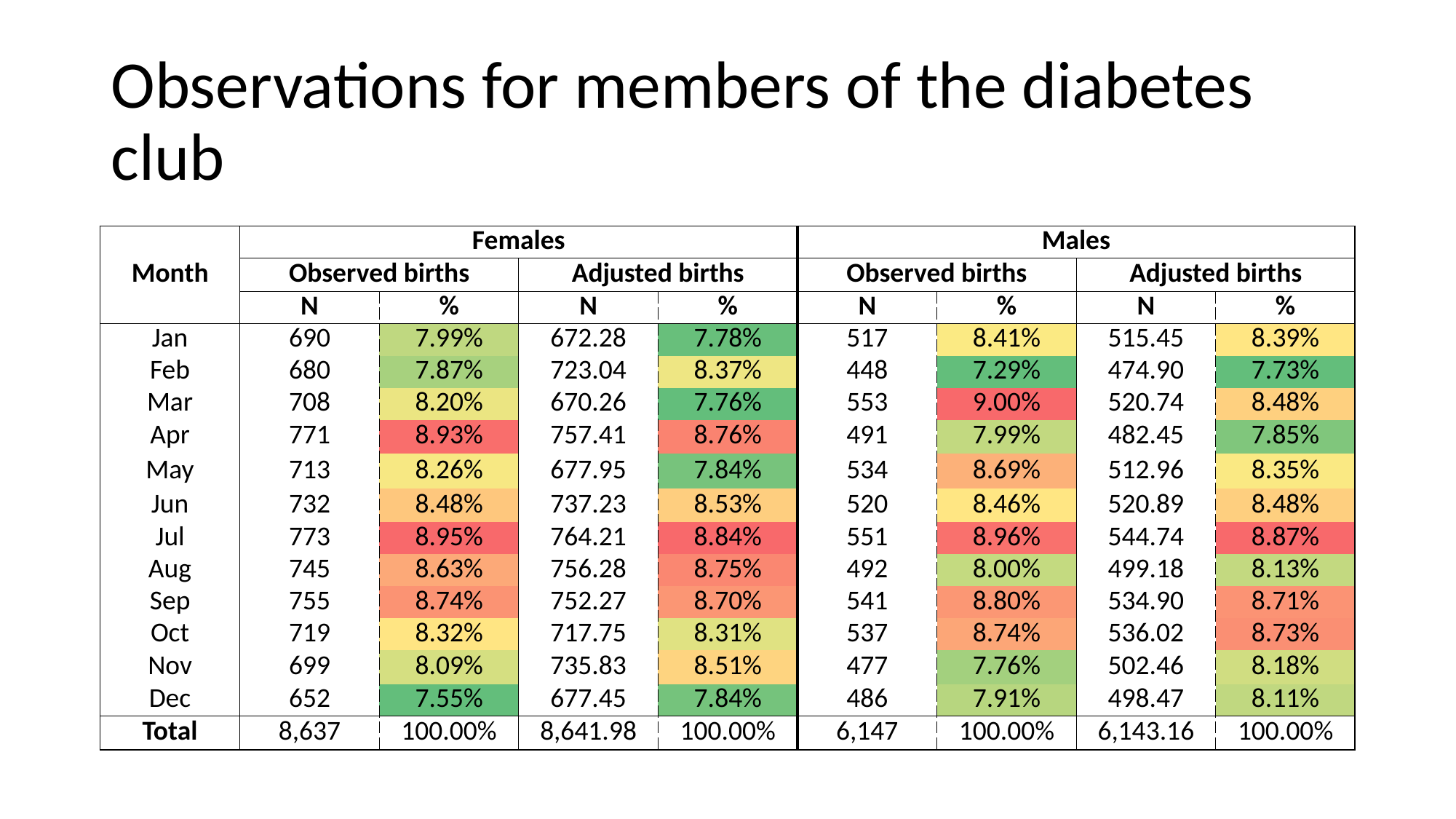

# Observations for members of the diabetes club
| Month | Females |  |  |  | Males |  |  |  |
| --- | --- | --- | --- | --- | --- | --- | --- | --- |
|  | Observed births |  | Adjusted births |  | Observed births |  | Adjusted births |  |
|  | N | % | N | % | N | % | N | % |
| Jan | 690 | 7.99% | 672.28 | 7.78% | 517 | 8.41% | 515.45 | 8.39% |
| Feb | 680 | 7.87% | 723.04 | 8.37% | 448 | 7.29% | 474.90 | 7.73% |
| Mar | 708 | 8.20% | 670.26 | 7.76% | 553 | 9.00% | 520.74 | 8.48% |
| Apr | 771 | 8.93% | 757.41 | 8.76% | 491 | 7.99% | 482.45 | 7.85% |
| May | 713 | 8.26% | 677.95 | 7.84% | 534 | 8.69% | 512.96 | 8.35% |
| Jun | 732 | 8.48% | 737.23 | 8.53% | 520 | 8.46% | 520.89 | 8.48% |
| Jul | 773 | 8.95% | 764.21 | 8.84% | 551 | 8.96% | 544.74 | 8.87% |
| Aug | 745 | 8.63% | 756.28 | 8.75% | 492 | 8.00% | 499.18 | 8.13% |
| Sep | 755 | 8.74% | 752.27 | 8.70% | 541 | 8.80% | 534.90 | 8.71% |
| Oct | 719 | 8.32% | 717.75 | 8.31% | 537 | 8.74% | 536.02 | 8.73% |
| Nov | 699 | 8.09% | 735.83 | 8.51% | 477 | 7.76% | 502.46 | 8.18% |
| Dec | 652 | 7.55% | 677.45 | 7.84% | 486 | 7.91% | 498.47 | 8.11% |
| Total | 8,637 | 100.00% | 8,641.98 | 100.00% | 6,147 | 100.00% | 6,143.16 | 100.00% |